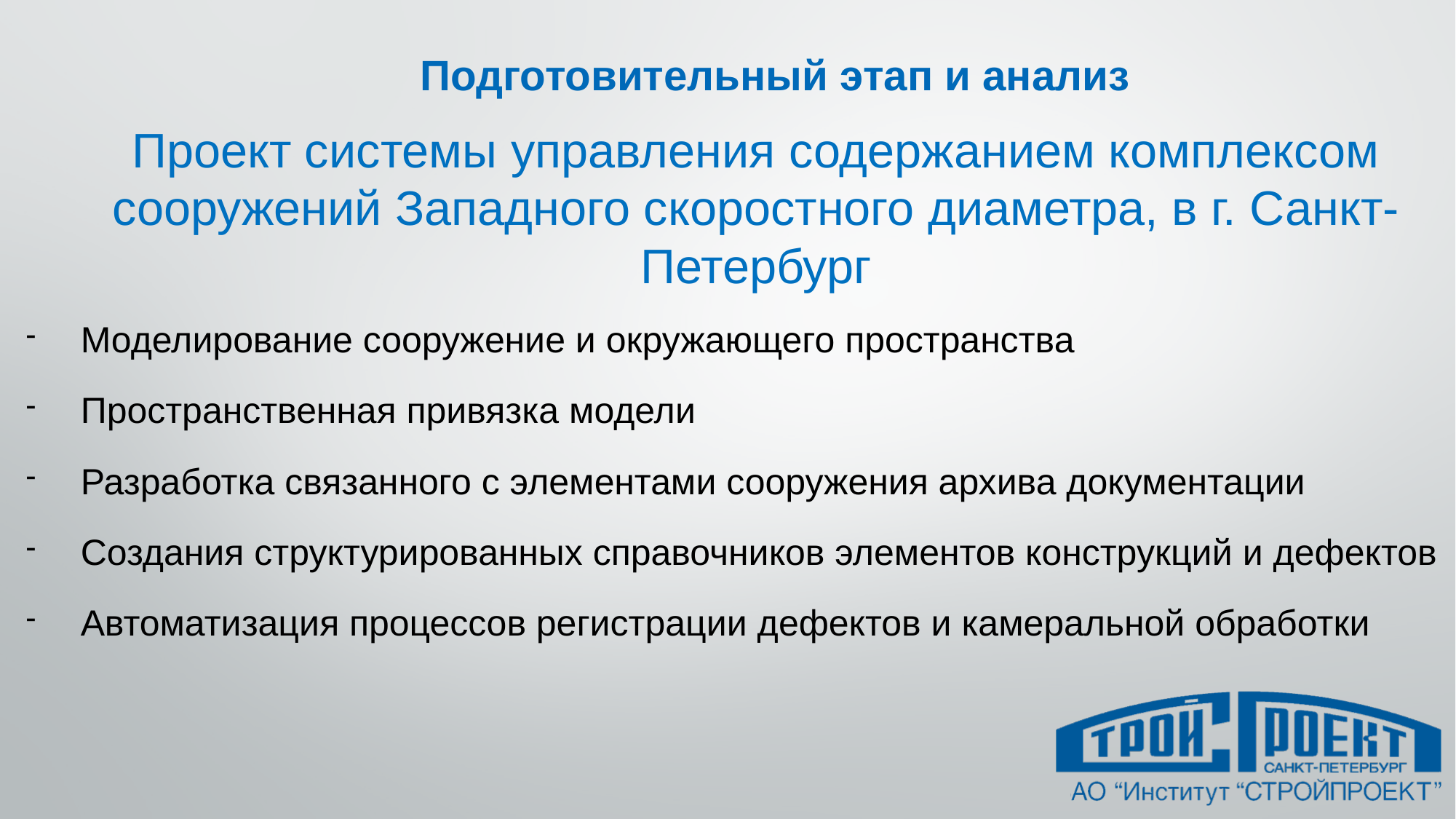

# Подготовительный этап и анализ
Проект системы управления содержанием комплексом сооружений Западного скоростного диаметра, в г. Санкт-Петербург
Моделирование сооружение и окружающего пространства
Пространственная привязка модели
Разработка связанного с элементами сооружения архива документации
Создания структурированных справочников элементов конструкций и дефектов
Автоматизация процессов регистрации дефектов и камеральной обработки